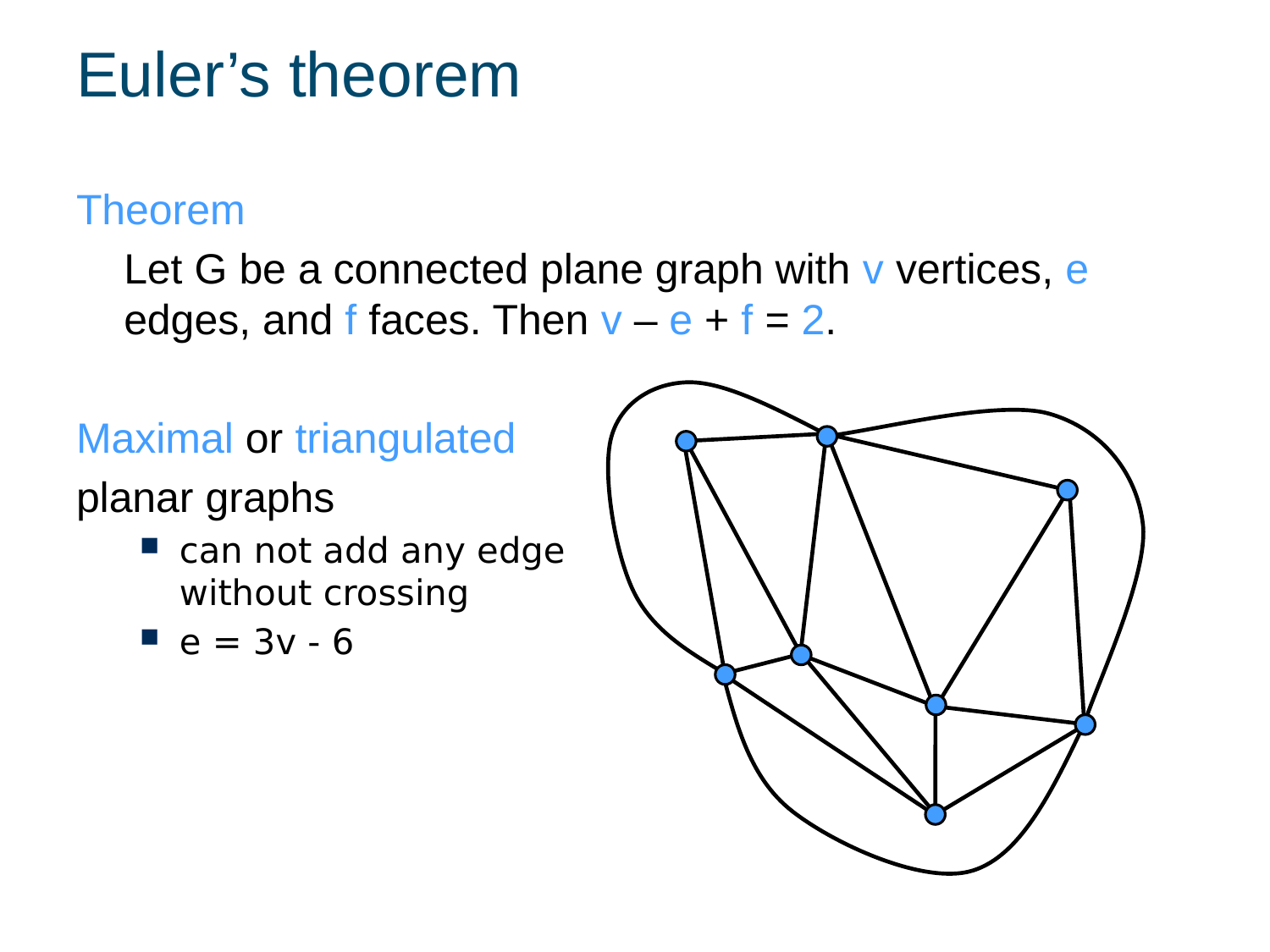

# Euler’s theorem
Theorem
	Let G be a connected plane graph with v vertices, e edges, and f faces. Then v – e + f = 2.

Maximal or triangulated
planar graphs
can not add any edge
without crossing
e = 3v - 6